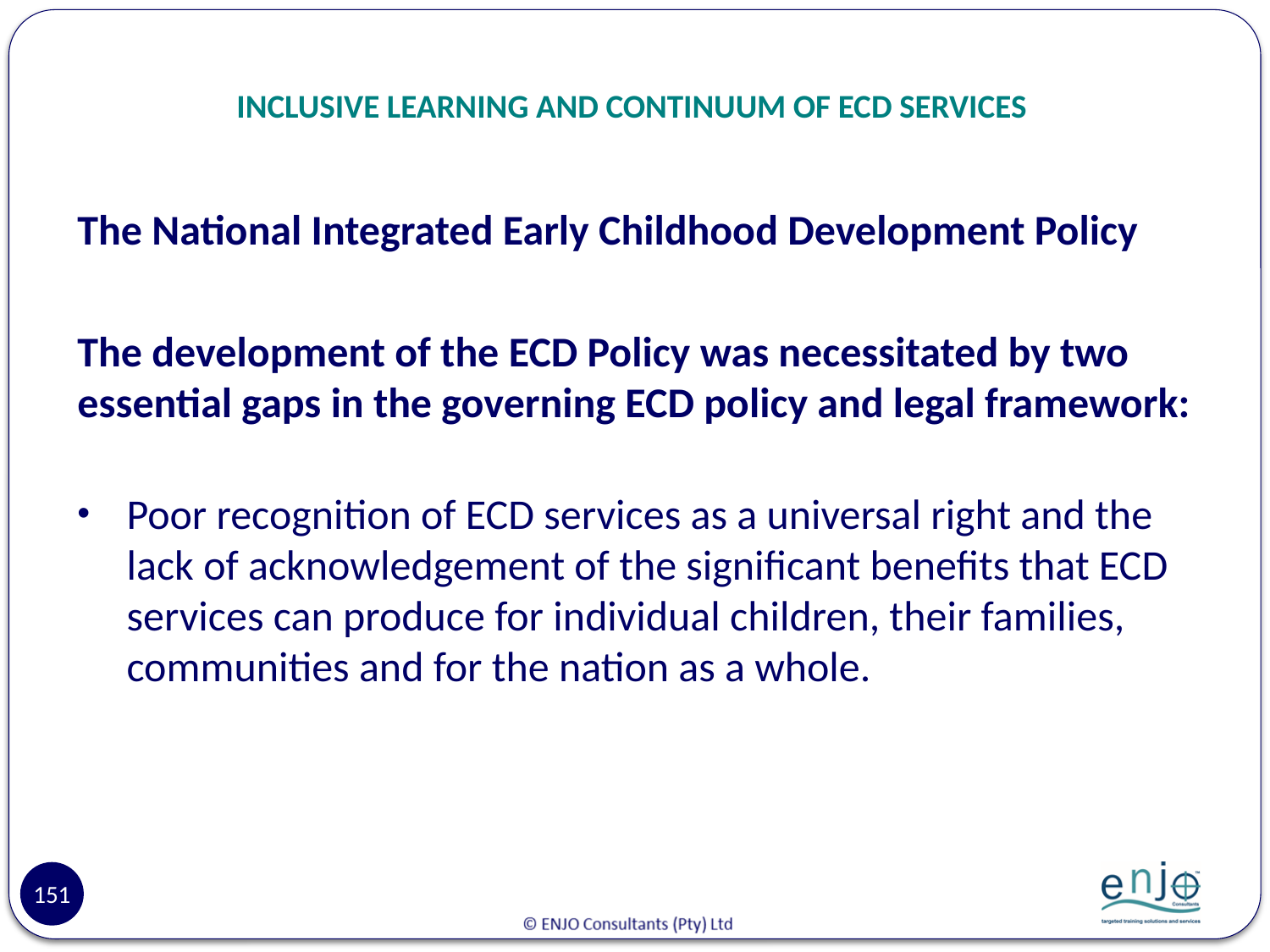

# INCLUSIVE LEARNING AND CONTINUUM OF ECD SERVICES
The National Integrated Early Childhood Development Policy

The development of the ECD Policy was necessitated by two essential gaps in the governing ECD policy and legal framework:
Poor recognition of ECD services as a universal right and the lack of acknowledgement of the significant benefits that ECD services can produce for individual children, their families, communities and for the nation as a whole.
151